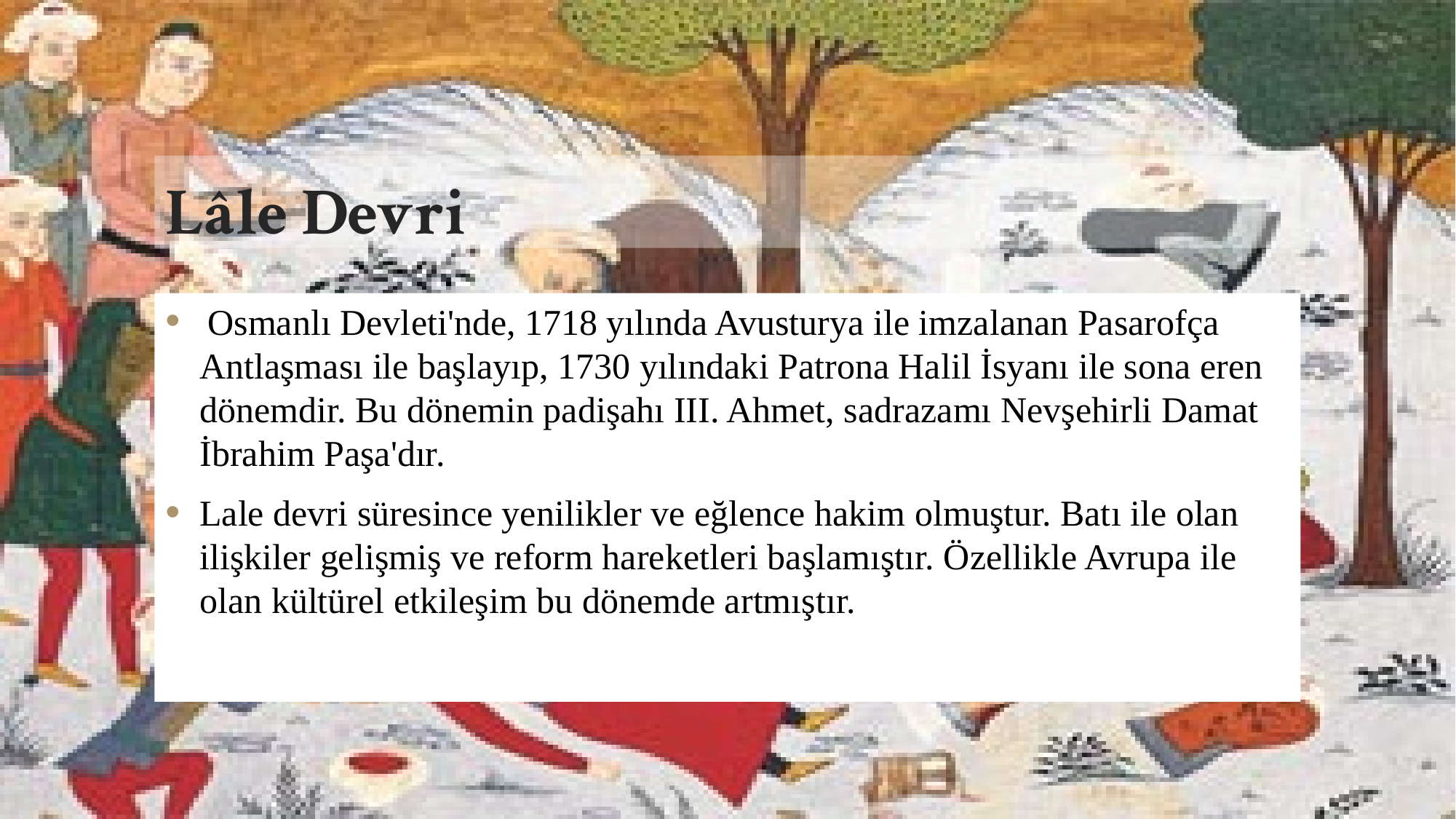

# Lâle Devri

 Osmanlı Devleti'nde, 1718 yılında Avusturya ile imzalanan Pasarofça Antlaşması ile başlayıp, 1730 yılındaki Patrona Halil İsyanı ile sona eren dönemdir. Bu dönemin padişahı III. Ahmet, sadrazamı Nevşehirli Damat İbrahim Paşa'dır.
Lale devri süresince yenilikler ve eğlence hakim olmuştur. Batı ile olan ilişkiler gelişmiş ve reform hareketleri başlamıştır. Özellikle Avrupa ile olan kültürel etkileşim bu dönemde artmıştır.